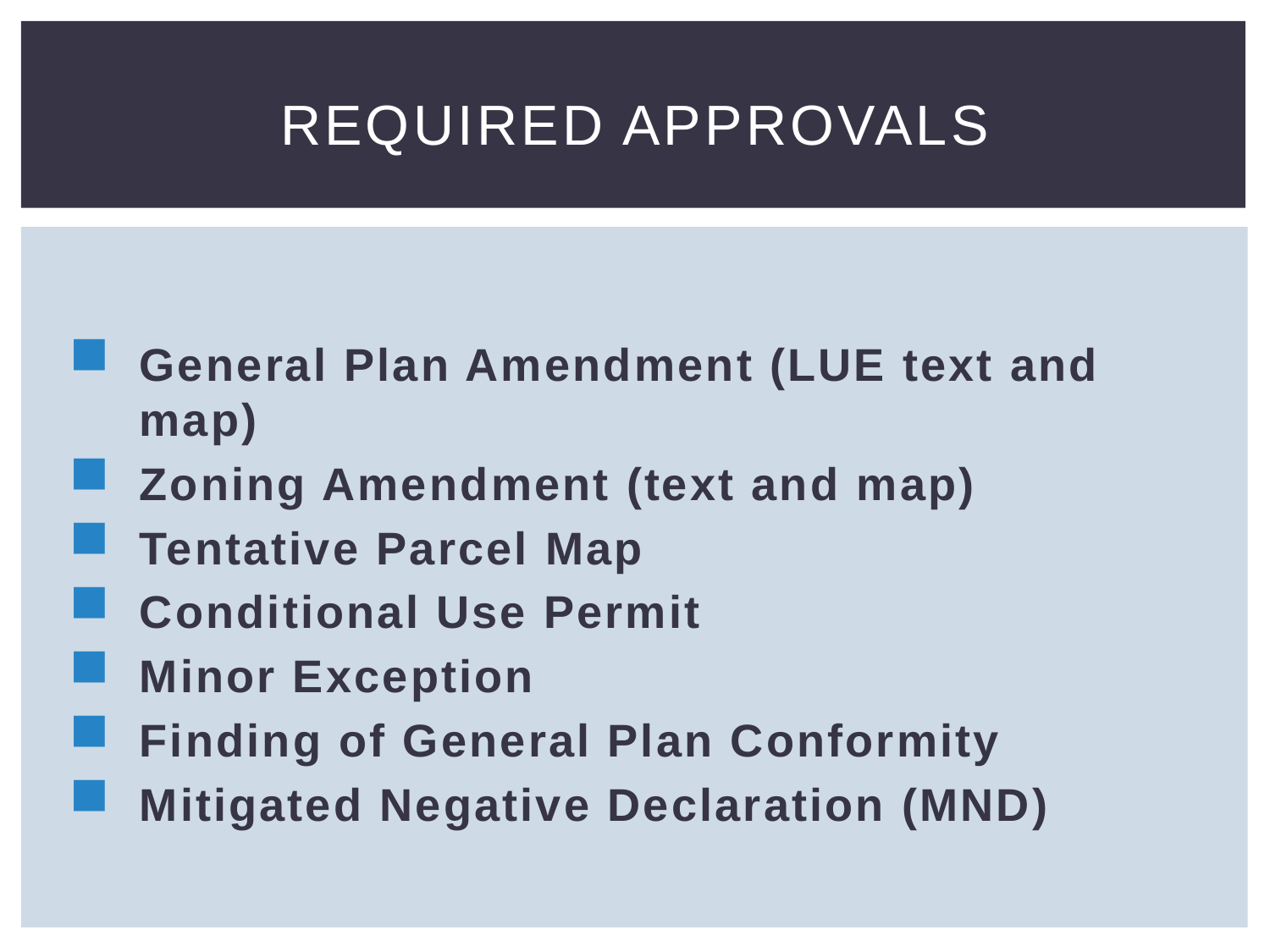

# REQUIRED APPROVALS

General Plan Amendment (LUE text and map)
Zoning Amendment (text and map)
Tentative Parcel Map
Conditional Use Permit
Minor Exception
Finding of General Plan Conformity
Mitigated Negative Declaration (MND)